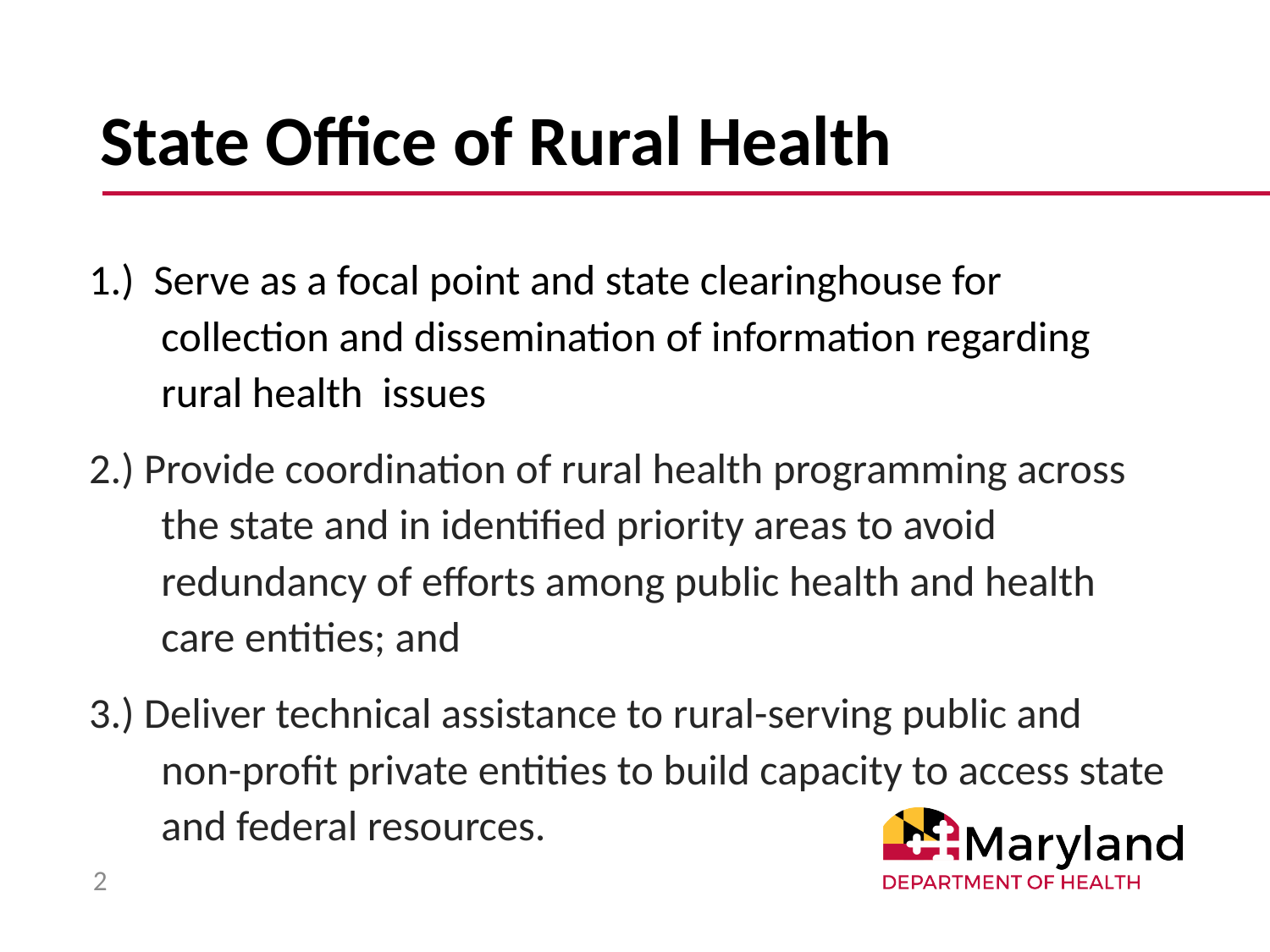

# State Office of Rural Health

1.)  Serve as a focal point and state clearinghouse for collection and dissemination of information regarding rural health  issues
2.) Provide coordination of rural health programming across the state and in identified priority areas to avoid redundancy of efforts among public health and health care entities; and
3.) Deliver technical assistance to rural-serving public and non-profit private entities to build capacity to access state and federal resources.

2